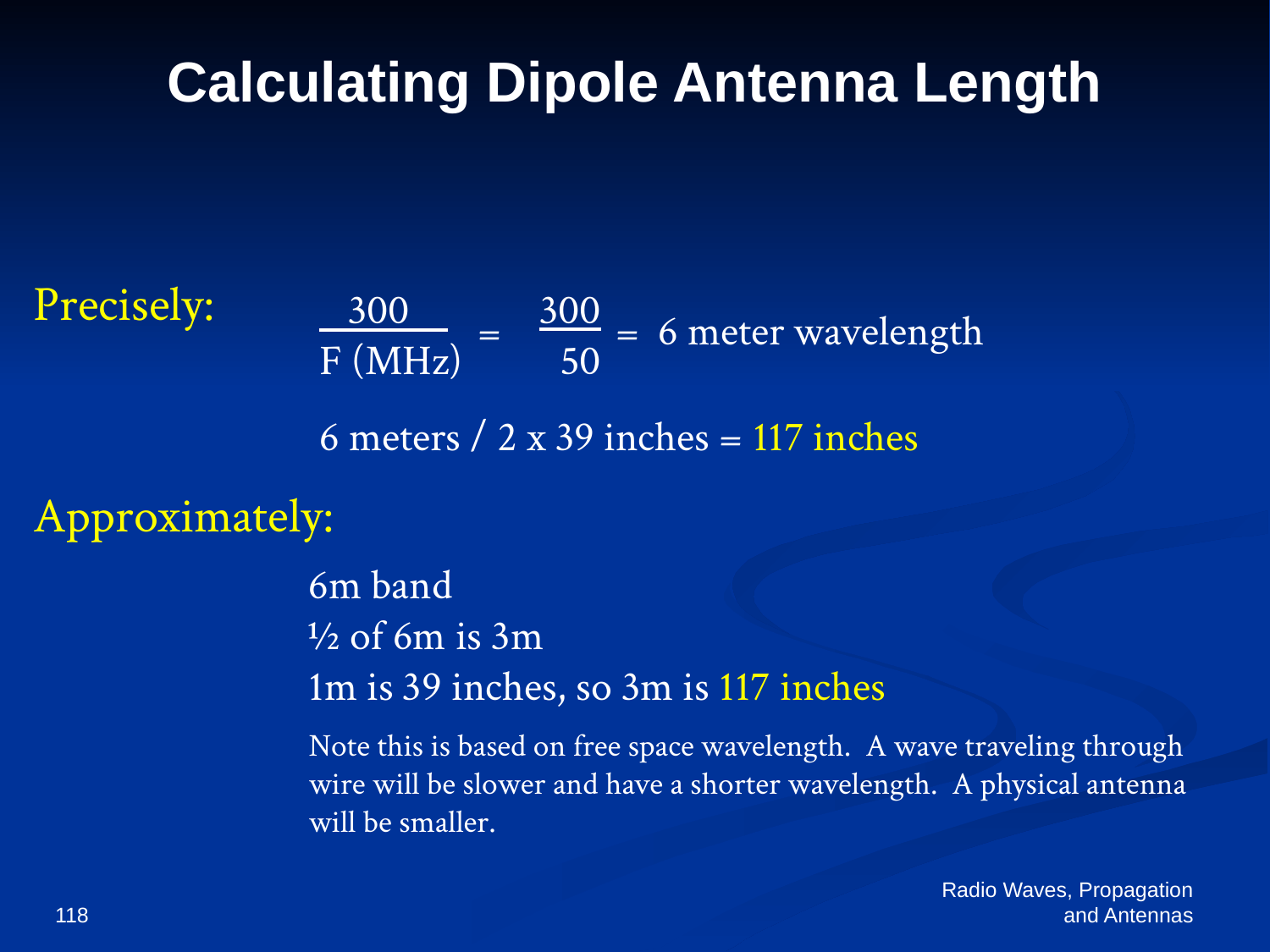

# Calculating Dipole Antenna Length
Precisely:
   300
F (MHz)
300
50
=
=
6 meter wavelength
6 meters / 2 x 39 inches = 117 inches
Approximately:
6m band
½ of 6m is 3m
1m is 39 inches, so 3m is 117 inches
Note this is based on free space wavelength.  A wave traveling through wire will be slower and have a shorter wavelength.  A physical antenna will be smaller.
118
Radio Waves, Propagation and Antennas